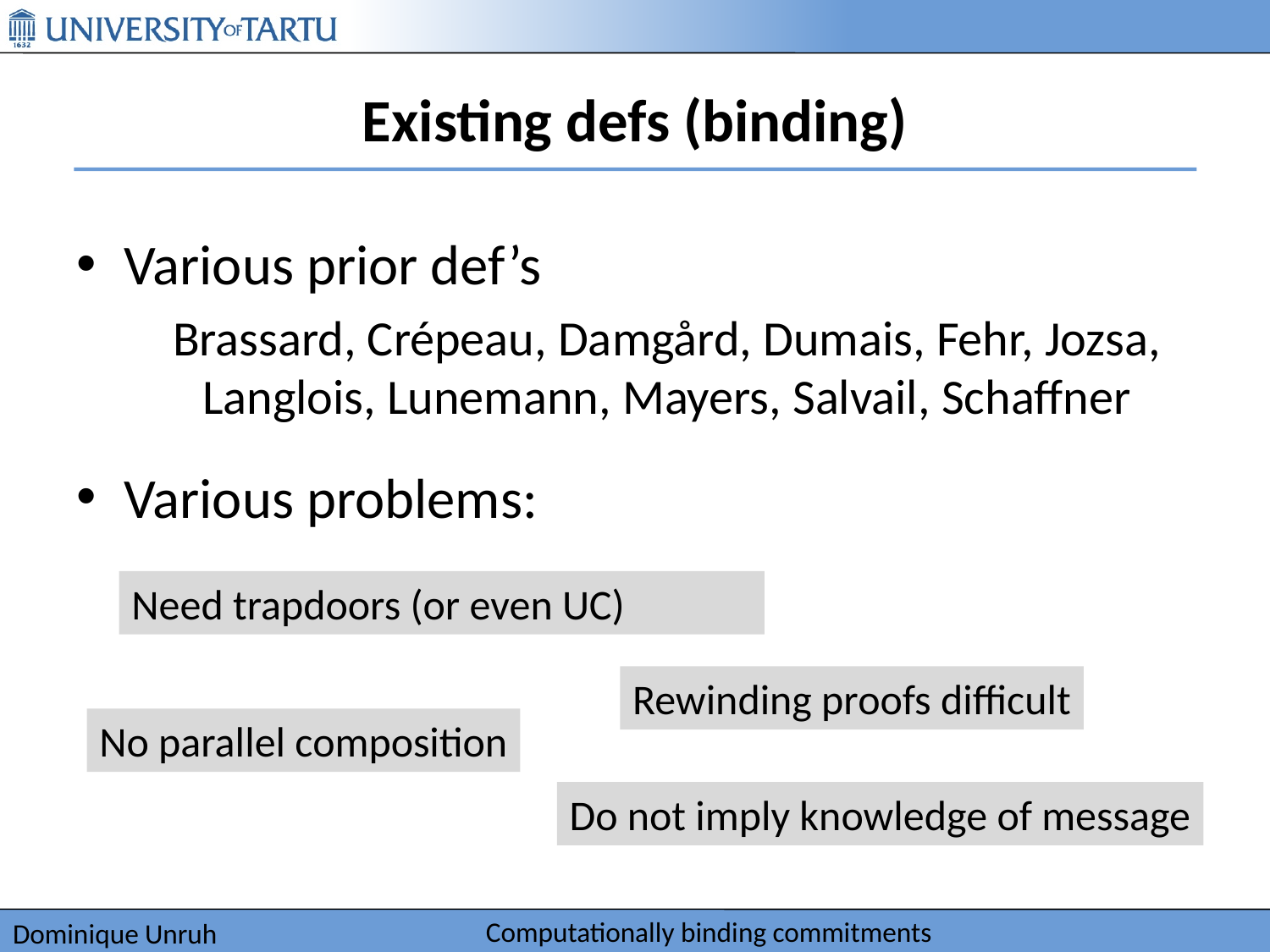

# Existing defs (binding)
Various prior def’s
Brassard, Crépeau, Damgård, Dumais, Fehr, Jozsa, Langlois, Lunemann, Mayers, Salvail, Schaffner

Various problems:
Need trapdoors (or even UC)
Rewinding proofs difficult
No parallel composition
Do not imply knowledge of message
Computationally binding commitments